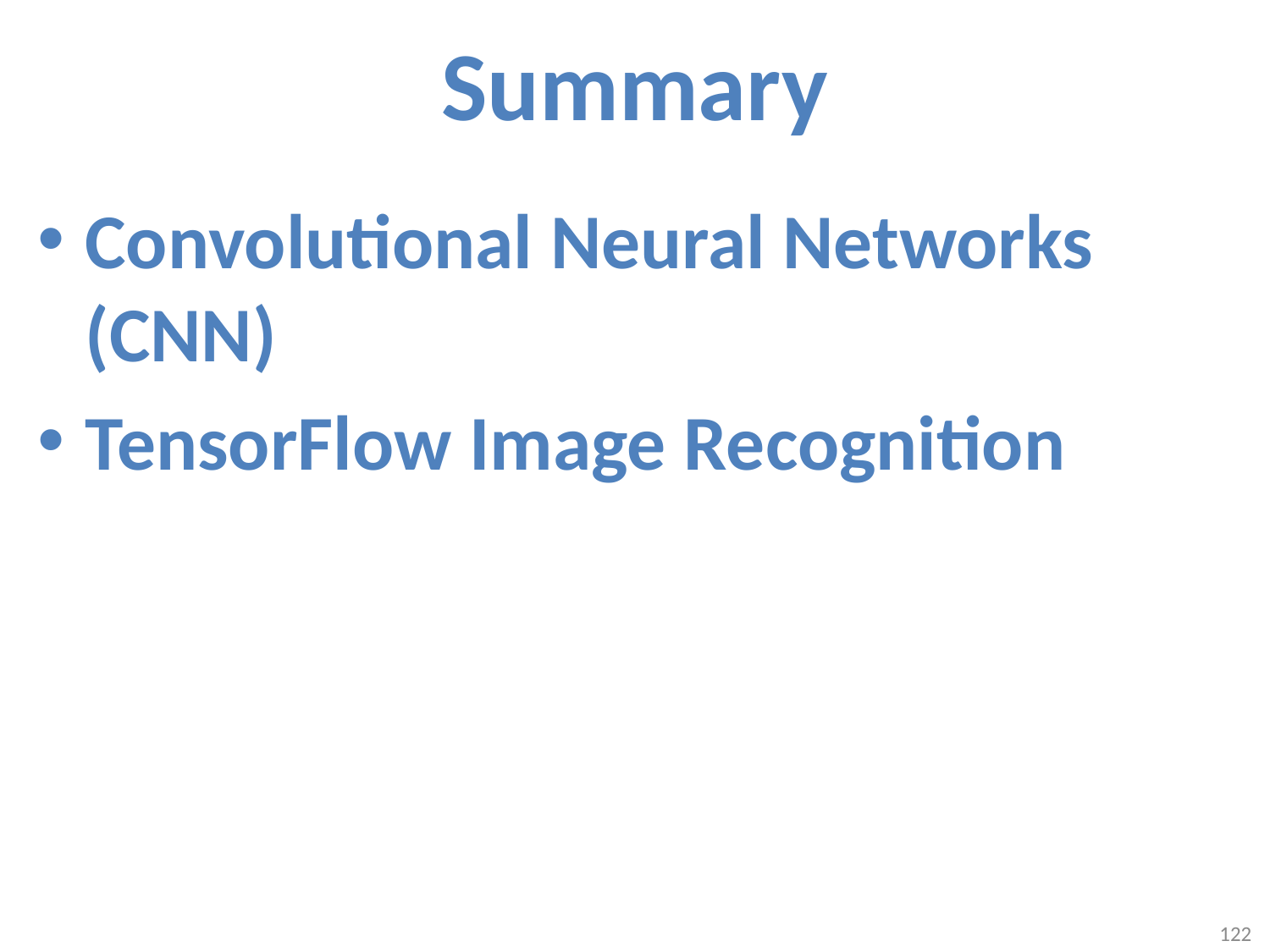

# Summary
Convolutional Neural Networks (CNN)
TensorFlow Image Recognition
122